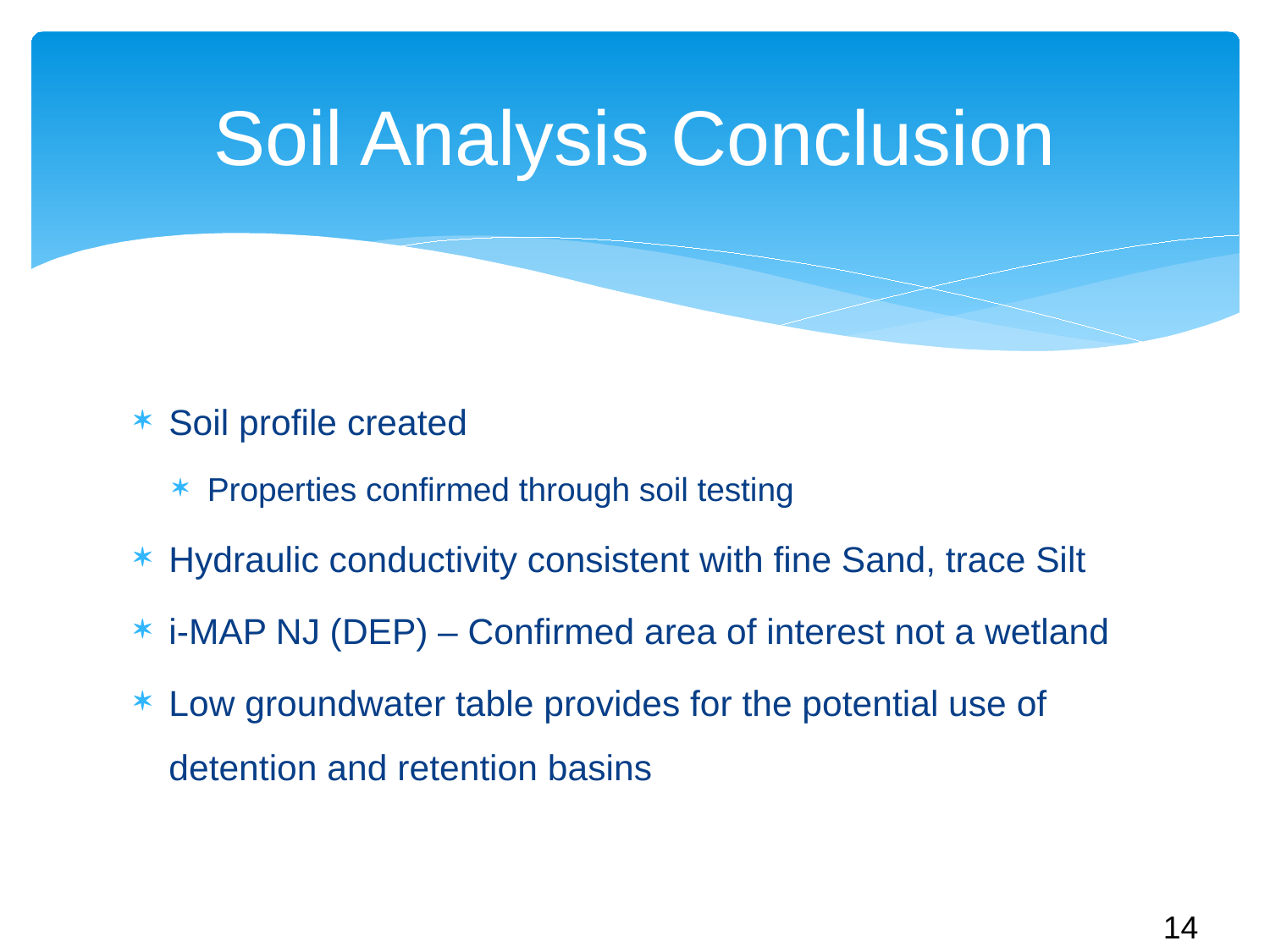

# Soil Analysis Conclusion
Soil profile created
Properties confirmed through soil testing
Hydraulic conductivity consistent with fine Sand, trace Silt
i-MAP NJ (DEP) – Confirmed area of interest not a wetland
Low groundwater table provides for the potential use of detention and retention basins

14